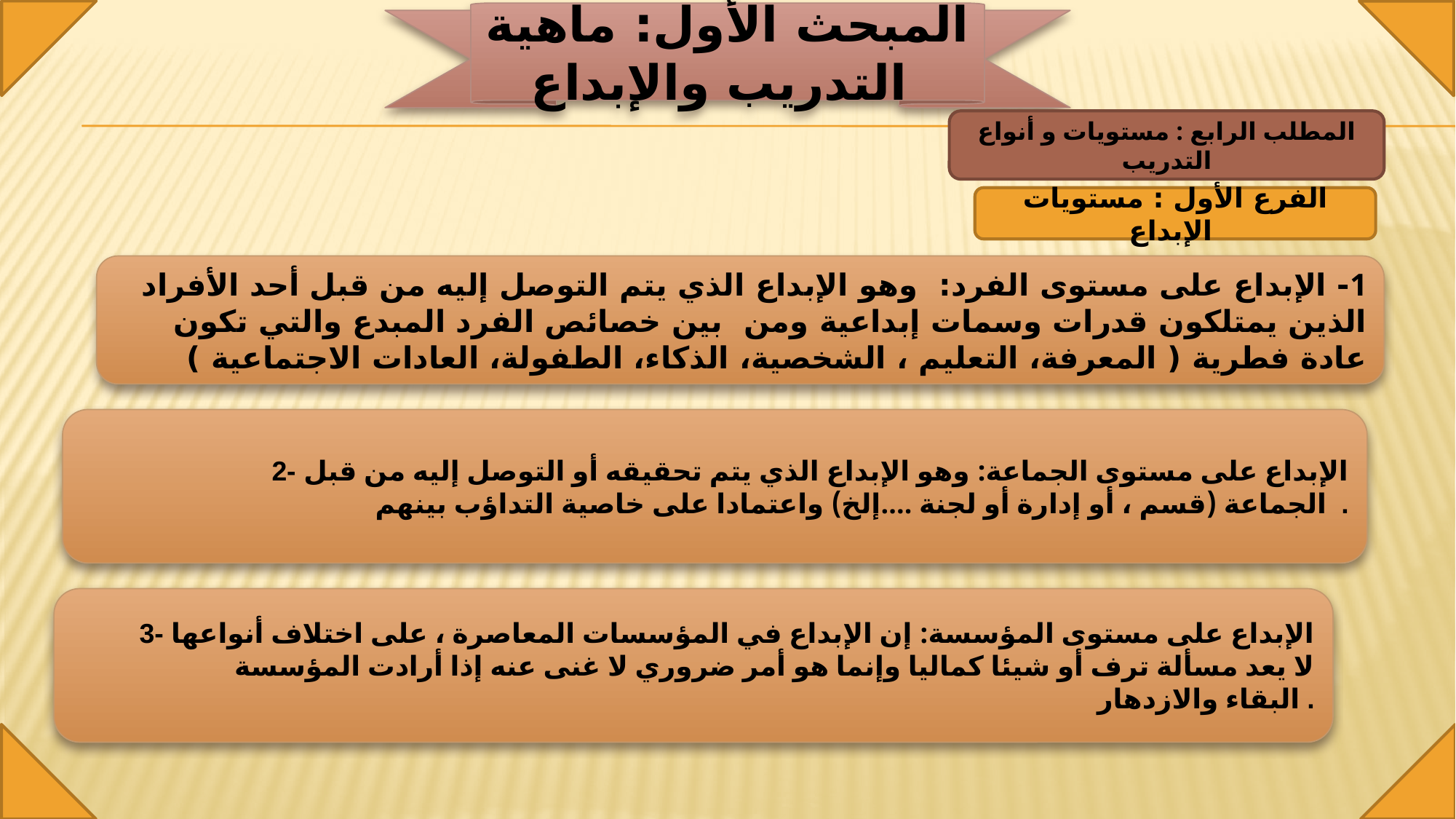

المبحث الأول: ماهية التدريب والإبداع
المطلب الرابع : مستويات و أنواع التدريب
الفرع الأول : مستويات الإبداع
1- الإبداع على مستوى الفرد:  وهو الإبداع الذي يتم التوصل إليه من قبل أحد الأفراد الذين يمتلكون قدرات وسمات إبداعية ومن  بين خصائص الفرد المبدع والتي تكون عادة فطرية ( المعرفة، التعليم ، الشخصية، الذكاء، الطفولة، العادات الاجتماعية )
2- الإبداع على مستوى الجماعة: وهو الإبداع الذي يتم تحقيقه أو التوصل إليه من قبل
الجماعة (قسم ، أو إدارة أو لجنة ....إلخ) واعتمادا على خاصية التداؤب بينهم  .
3- الإبداع على مستوى المؤسسة: إن الإبداع في المؤسسات المعاصرة ، على اختلاف أنواعها
لا يعد مسألة ترف أو شيئا كماليا وإنما هو أمر ضروري لا غنى عنه إذا أرادت المؤسسة
البقاء والازدهار .